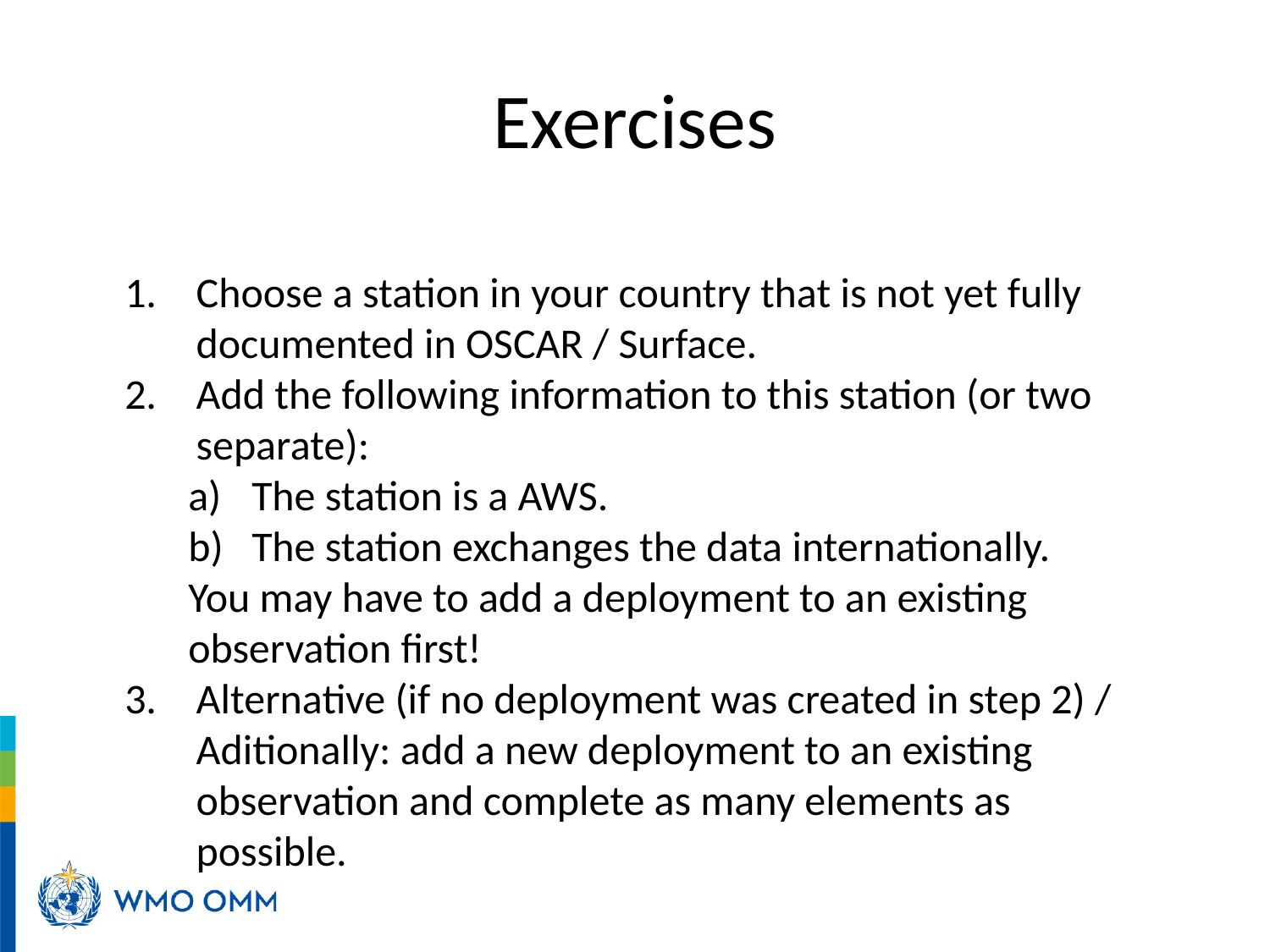

# Exercises
Choose a station in your country that is not yet fully documented in OSCAR / Surface.
Add the following information to this station (or two separate):
The station is a AWS.
The station exchanges the data internationally.
You may have to add a deployment to an existing observation first!
Alternative (if no deployment was created in step 2) / Aditionally: add a new deployment to an existing observation and complete as many elements as possible.